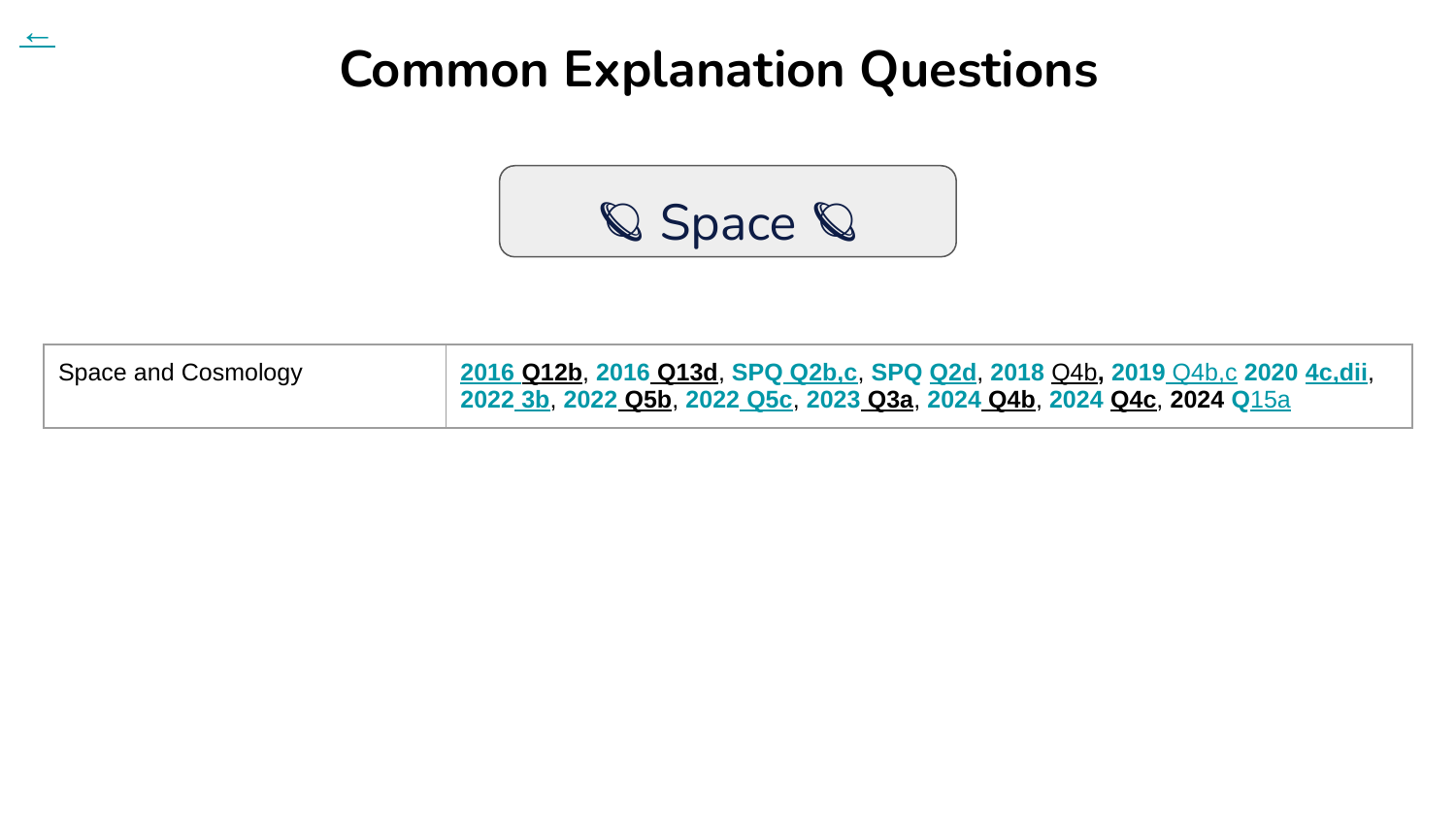

←
# Common Explanation Questions

🪐 Space 🪐
| Space and Cosmology | 2016 Q12b, 2016 Q13d, SPQ Q2b,c, SPQ Q2d, 2018 Q4b, 2019 Q4b,c 2020 4c,dii, 2022 3b, 2022 Q5b, 2022 Q5c, 2023 Q3a, 2024 Q4b, 2024 Q4c, 2024 Q15a |
| --- | --- |